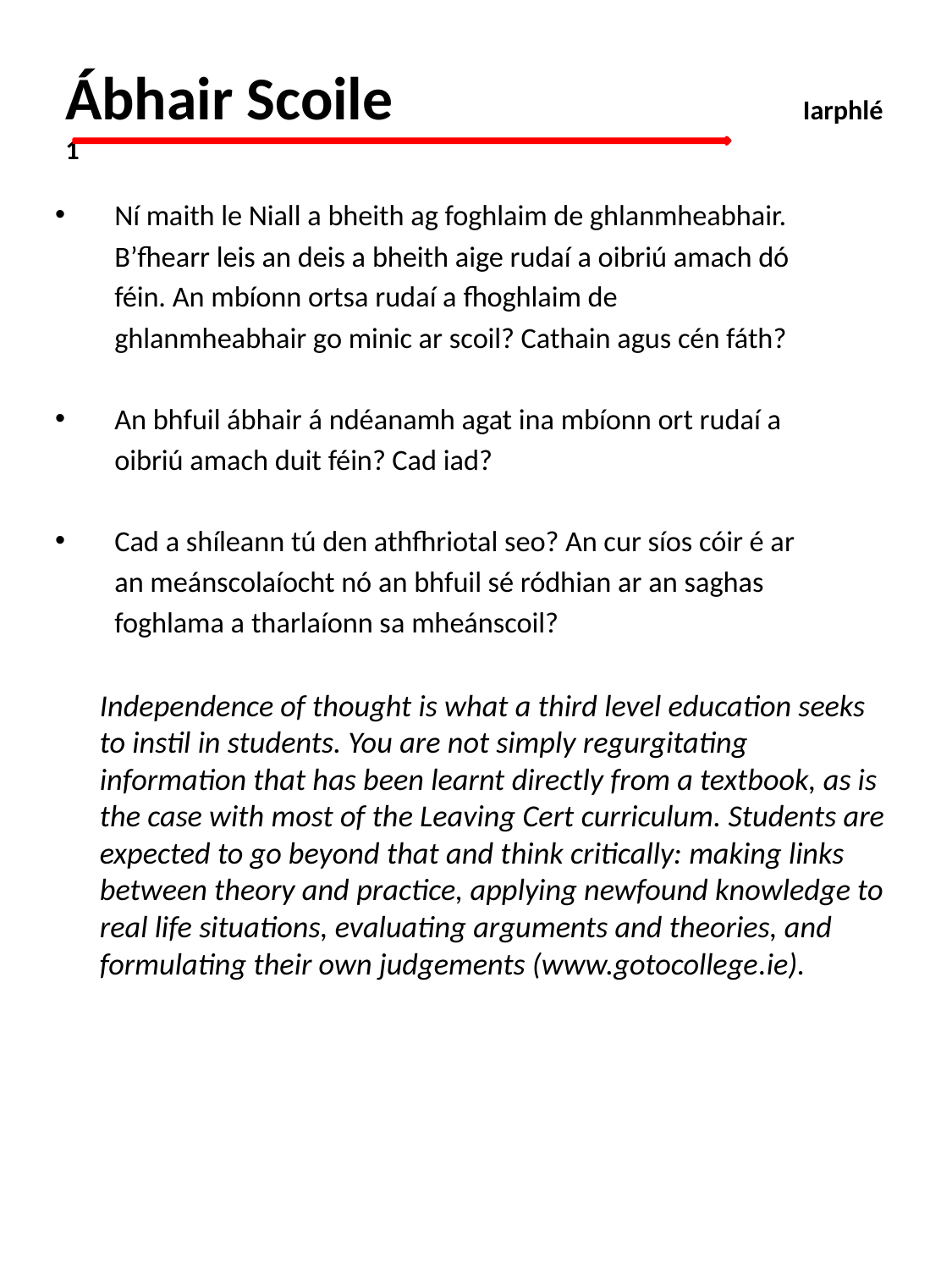

# Ábhair Scoile 	               	      Iarphlé 1

Ní maith le Niall a bheith ag foghlaim de ghlanmheabhair.
	B’fhearr leis an deis a bheith aige rudaí a oibriú amach dó
	féin. An mbíonn ortsa rudaí a fhoghlaim de
	ghlanmheabhair go minic ar scoil? Cathain agus cén fáth?

An bhfuil ábhair á ndéanamh agat ina mbíonn ort rudaí a
	oibriú amach duit féin? Cad iad?

Cad a shíleann tú den athfhriotal seo? An cur síos cóir é ar
	an meánscolaíocht nó an bhfuil sé ródhian ar an saghas
	foghlama a tharlaíonn sa mheánscoil?

	Independence of thought is what a third level education seeks to instil in students. You are not simply regurgitating information that has been learnt directly from a textbook, as is the case with most of the Leaving Cert curriculum. Students are expected to go beyond that and think critically: making links between theory and practice, applying newfound knowledge to real life situations, evaluating arguments and theories, and formulating their own judgements (www.gotocollege.ie).